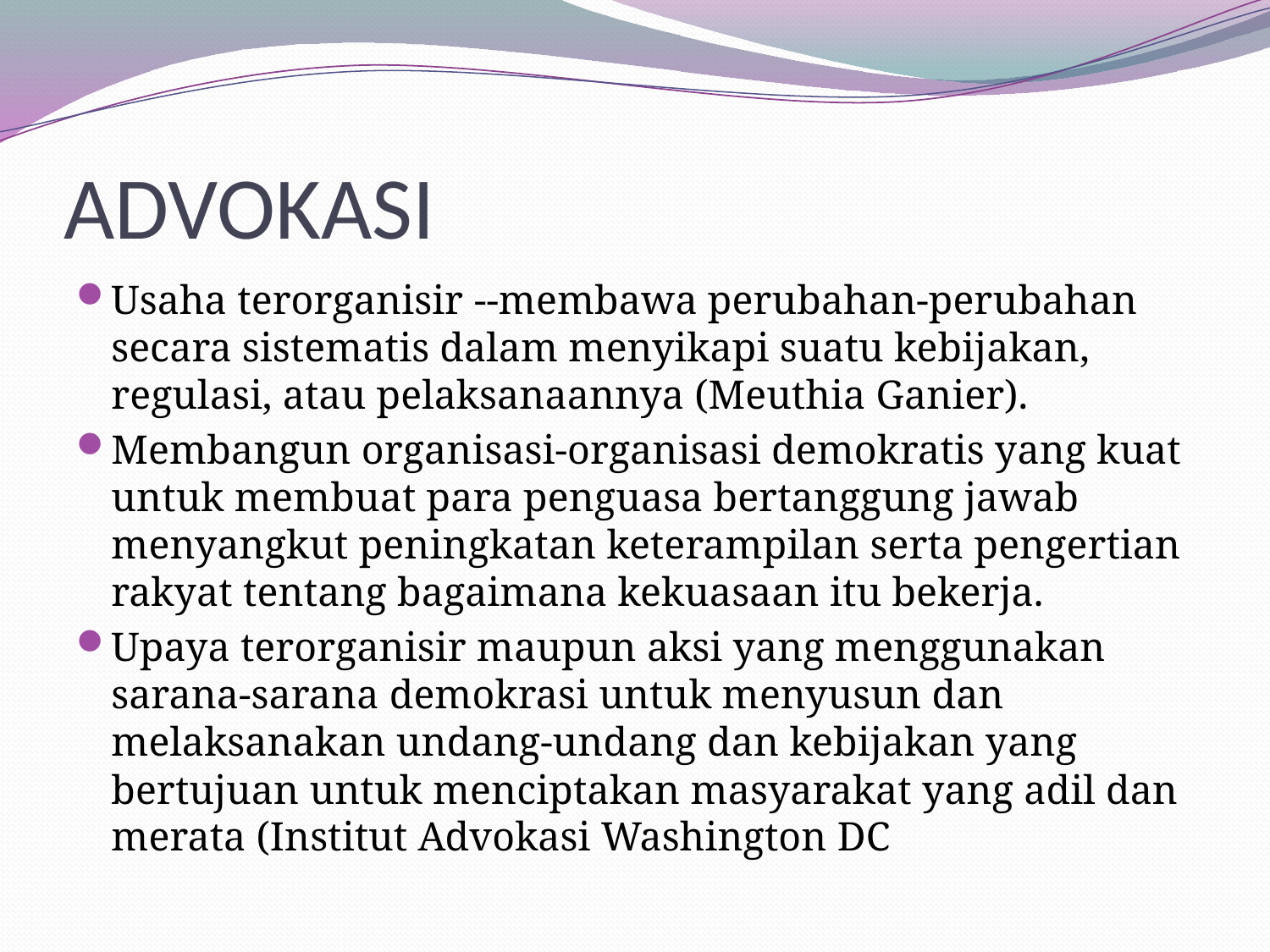

# ADVOKASI
Usaha terorganisir --membawa perubahan-perubahan secara sistematis dalam menyikapi suatu kebijakan, regulasi, atau pelaksanaannya (Meuthia Ganier).
Membangun organisasi-organisasi demokratis yang kuat untuk membuat para penguasa bertanggung jawab menyangkut peningkatan keterampilan serta pengertian rakyat tentang bagaimana kekuasaan itu bekerja.
Upaya terorganisir maupun aksi yang menggunakan sarana-sarana demokrasi untuk menyusun dan melaksanakan undang-undang dan kebijakan yang bertujuan untuk menciptakan masyarakat yang adil dan merata (Institut Advokasi Washington DC